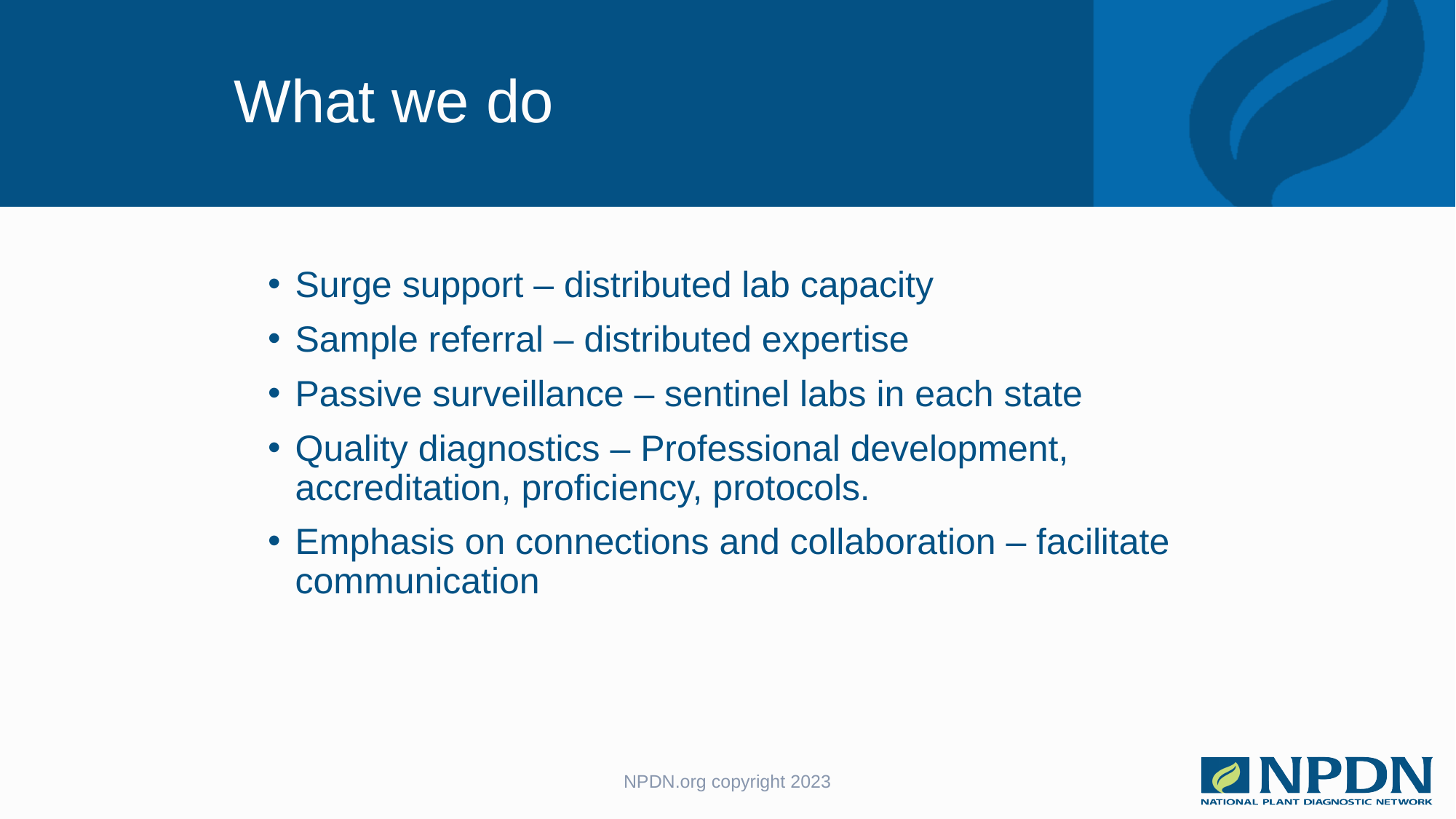

# What we do
Surge support – distributed lab capacity
Sample referral – distributed expertise
Passive surveillance – sentinel labs in each state
Quality diagnostics – Professional development, accreditation, proficiency, protocols.
Emphasis on connections and collaboration – facilitate communication
NPDN.org copyright 2023